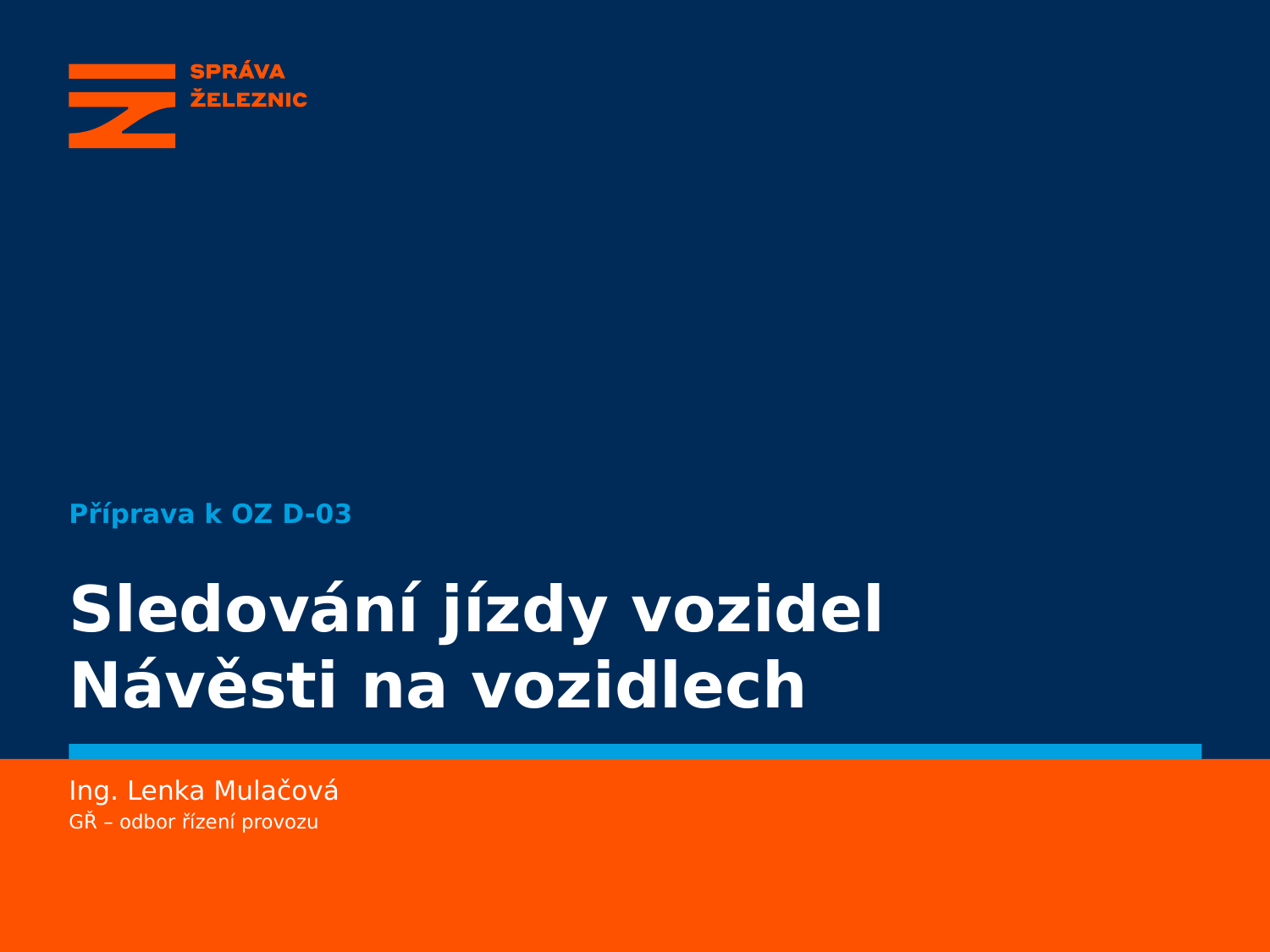

Příprava k OZ D-03
# Sledování jízdy vozidel Návěsti na vozidlech
Ing. Lenka Mulačová
GŘ – odbor řízení provozu